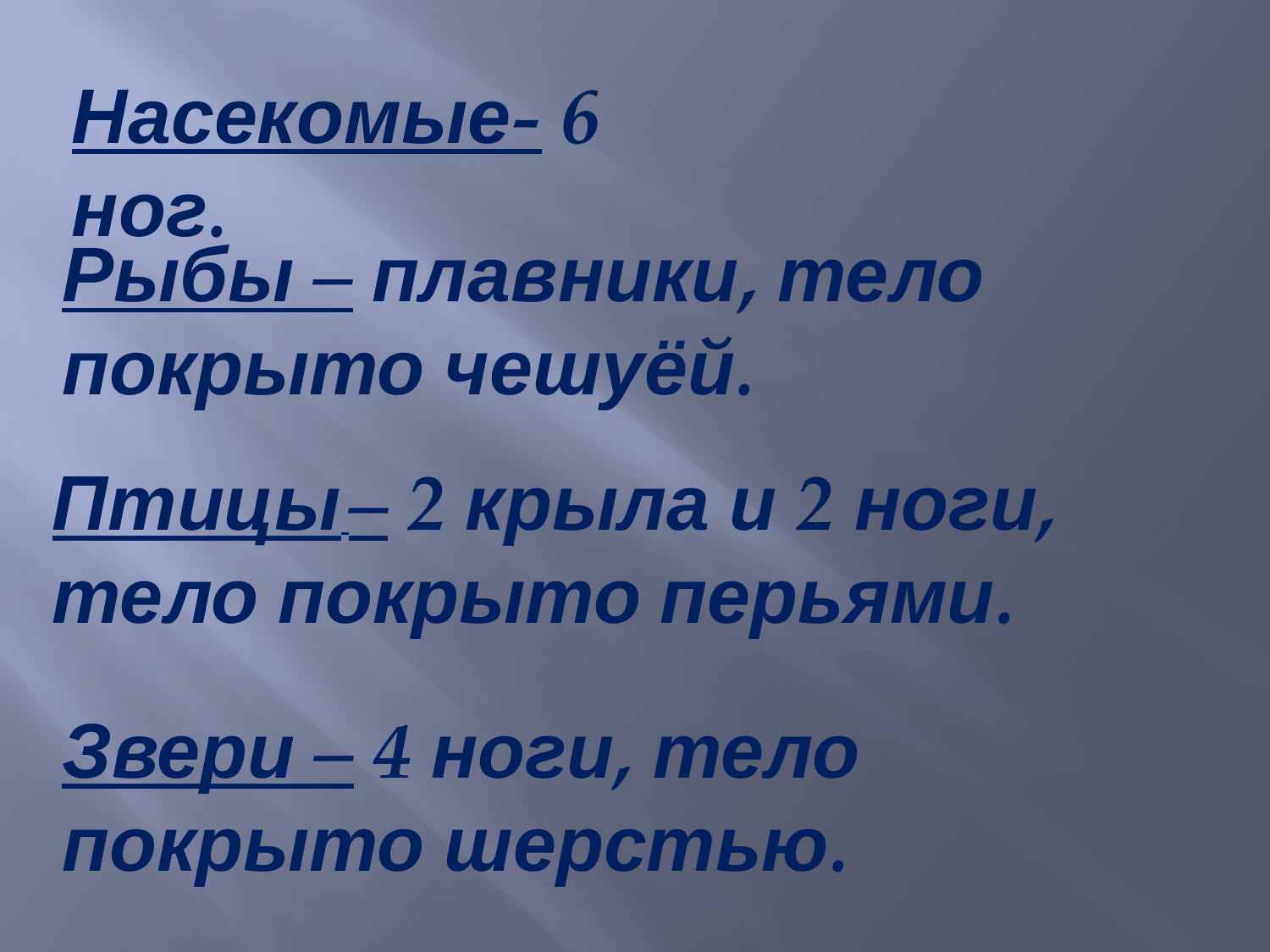

Насекомые- 6 ног.
Рыбы – плавники, тело покрыто чешуёй.

Птицы – 2 крыла и 2 ноги, тело покрыто перьями.
Звери – 4 ноги, тело покрыто шерстью.